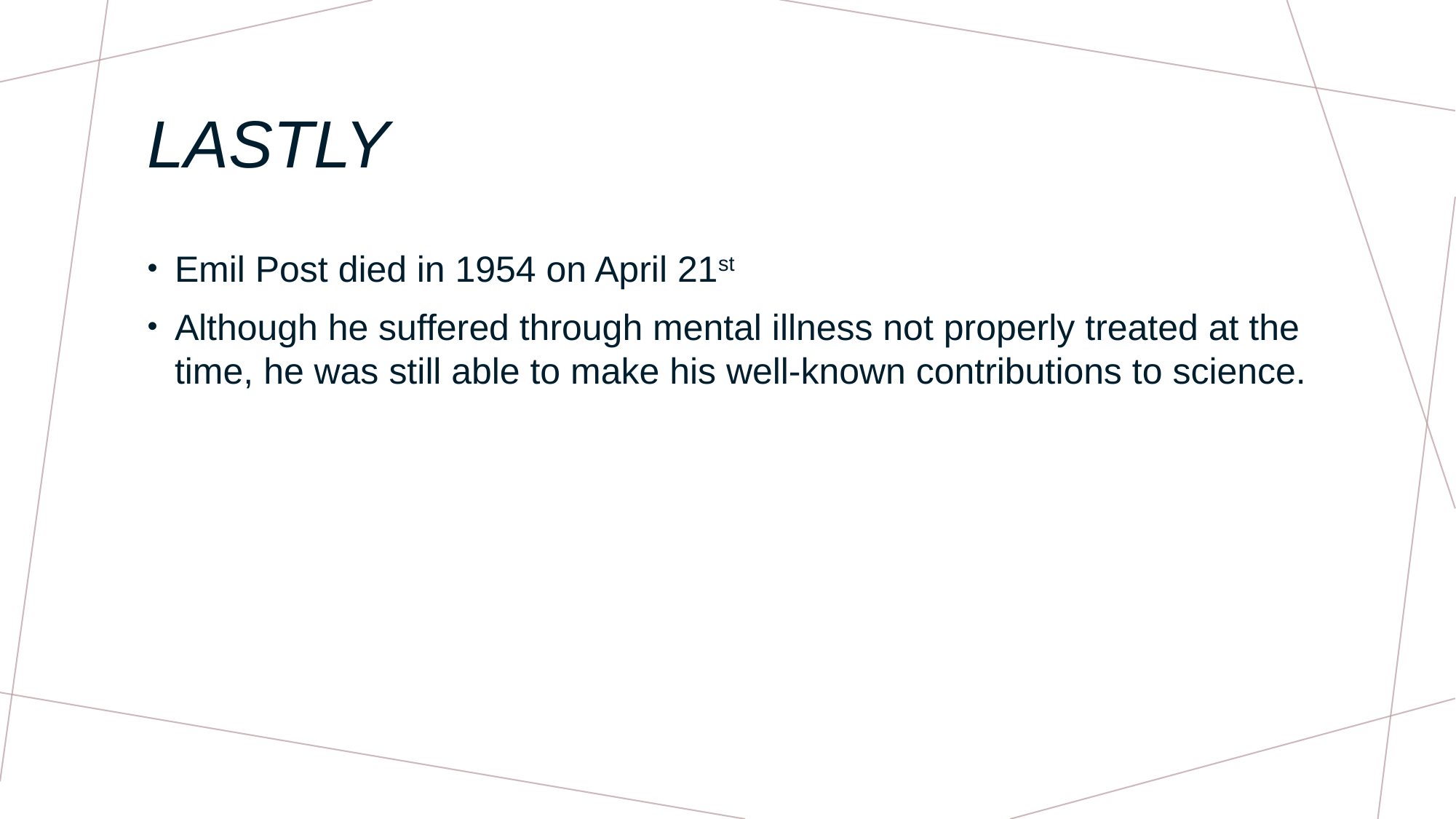

# Lastly
Emil Post died in 1954 on April 21st
Although he suffered through mental illness not properly treated at the time, he was still able to make his well-known contributions to science.